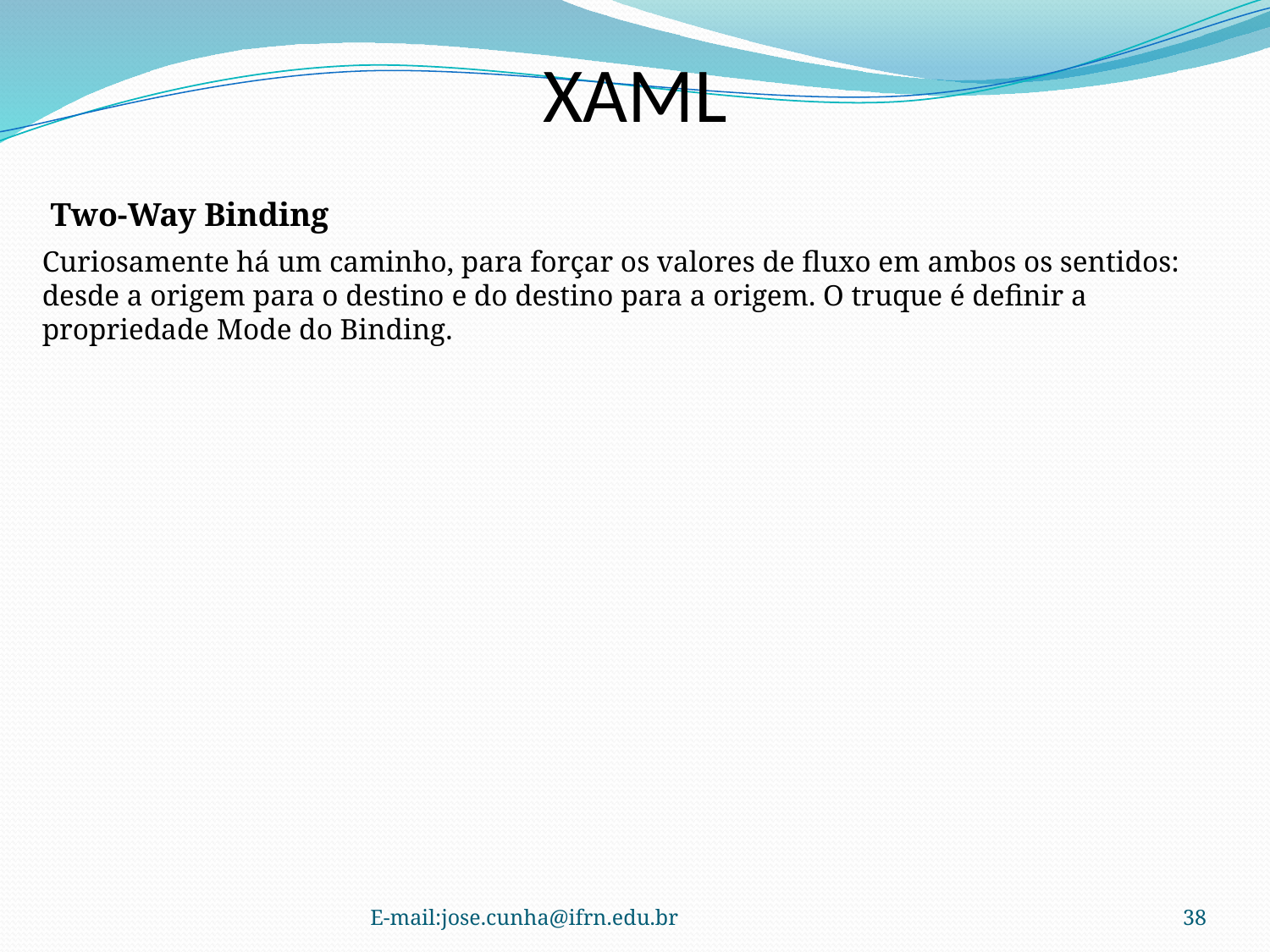

XAML
 Two-Way Binding
Curiosamente há um caminho, para forçar os valores de fluxo em ambos os sentidos: desde a origem para o destino e do destino para a origem. O truque é definir a propriedade Mode do Binding.
E-mail:jose.cunha@ifrn.edu.br
38